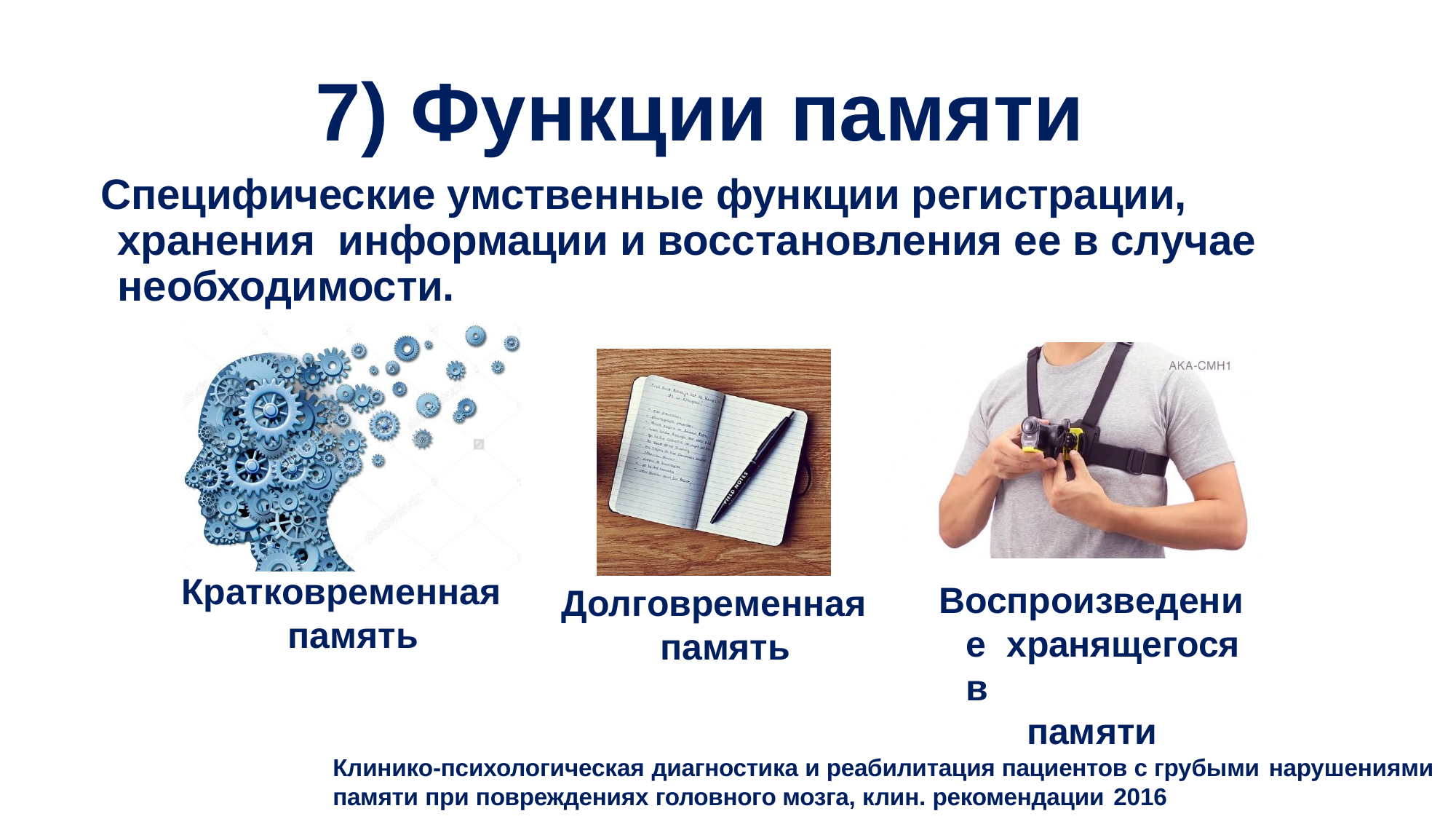

# 7) Функции памяти
Специфические умственные функции регистрации, хранения  информации и восстановления ее в случае необходимости.

Кратковременная  память
Воспроизведение  хранящегося в
памяти
Долговременная  память
Клинико-психологическая диагностика и реабилитация пациентов с грубыми нарушениями
памяти при повреждениях головного мозга, клин. рекомендации 2016